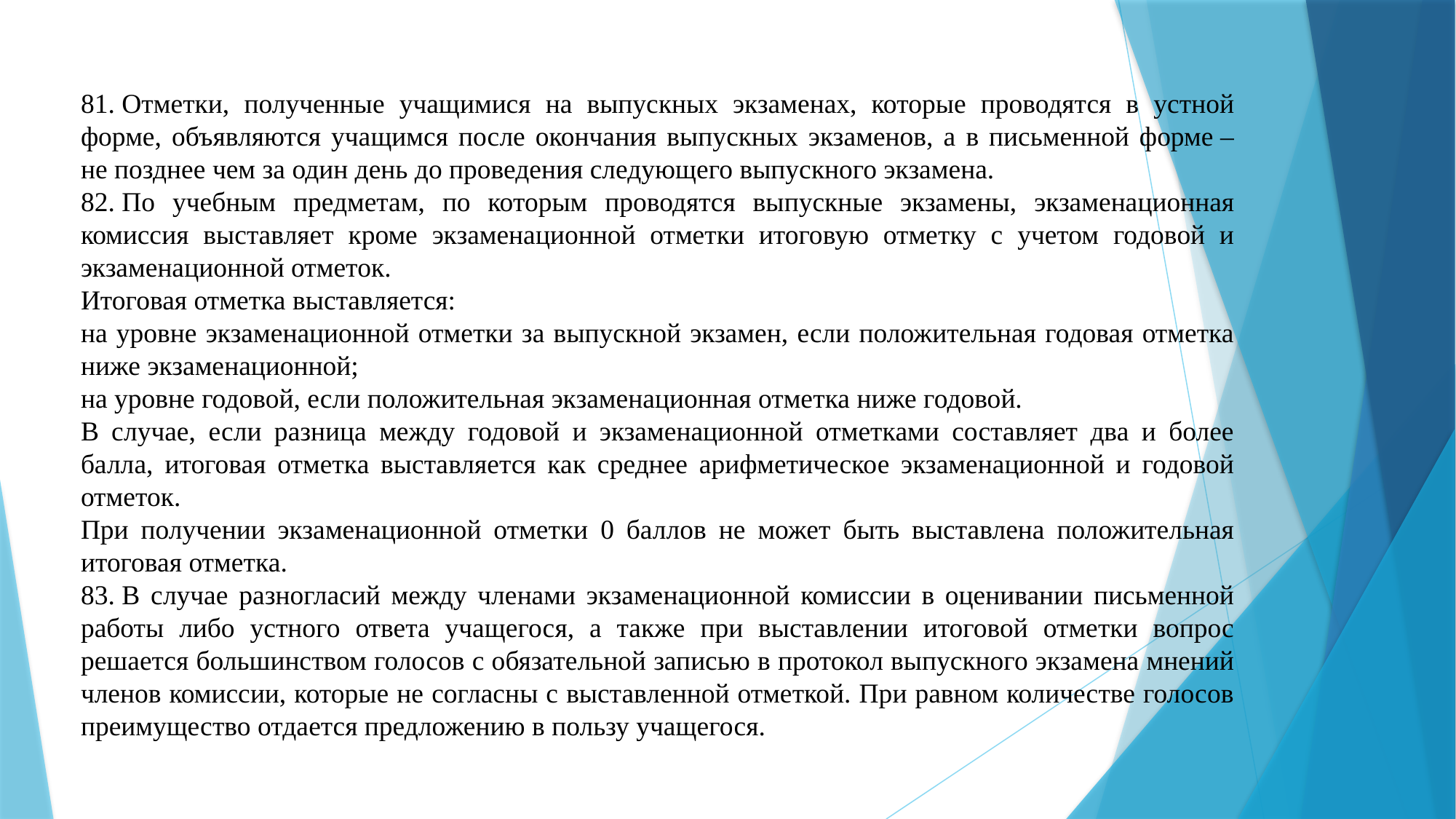

81. Отметки, полученные учащимися на выпускных экзаменах, которые проводятся в устной форме, объявляются учащимся после окончания выпускных экзаменов, а в письменной форме – не позднее чем за один день до проведения следующего выпускного экзамена.
82. По учебным предметам, по которым проводятся выпускные экзамены, экзаменационная комиссия выставляет кроме экзаменационной отметки итоговую отметку с учетом годовой и экзаменационной отметок.
Итоговая отметка выставляется:
на уровне экзаменационной отметки за выпускной экзамен, если положительная годовая отметка ниже экзаменационной;
на уровне годовой, если положительная экзаменационная отметка ниже годовой.
В случае, если разница между годовой и экзаменационной отметками составляет два и более балла, итоговая отметка выставляется как среднее арифметическое экзаменационной и годовой отметок.
При получении экзаменационной отметки 0 баллов не может быть выставлена положительная итоговая отметка.
83. В случае разногласий между членами экзаменационной комиссии в оценивании письменной работы либо устного ответа учащегося, а также при выставлении итоговой отметки вопрос решается большинством голосов с обязательной записью в протокол выпускного экзамена мнений членов комиссии, которые не согласны с выставленной отметкой. При равном количестве голосов преимущество отдается предложению в пользу учащегося.